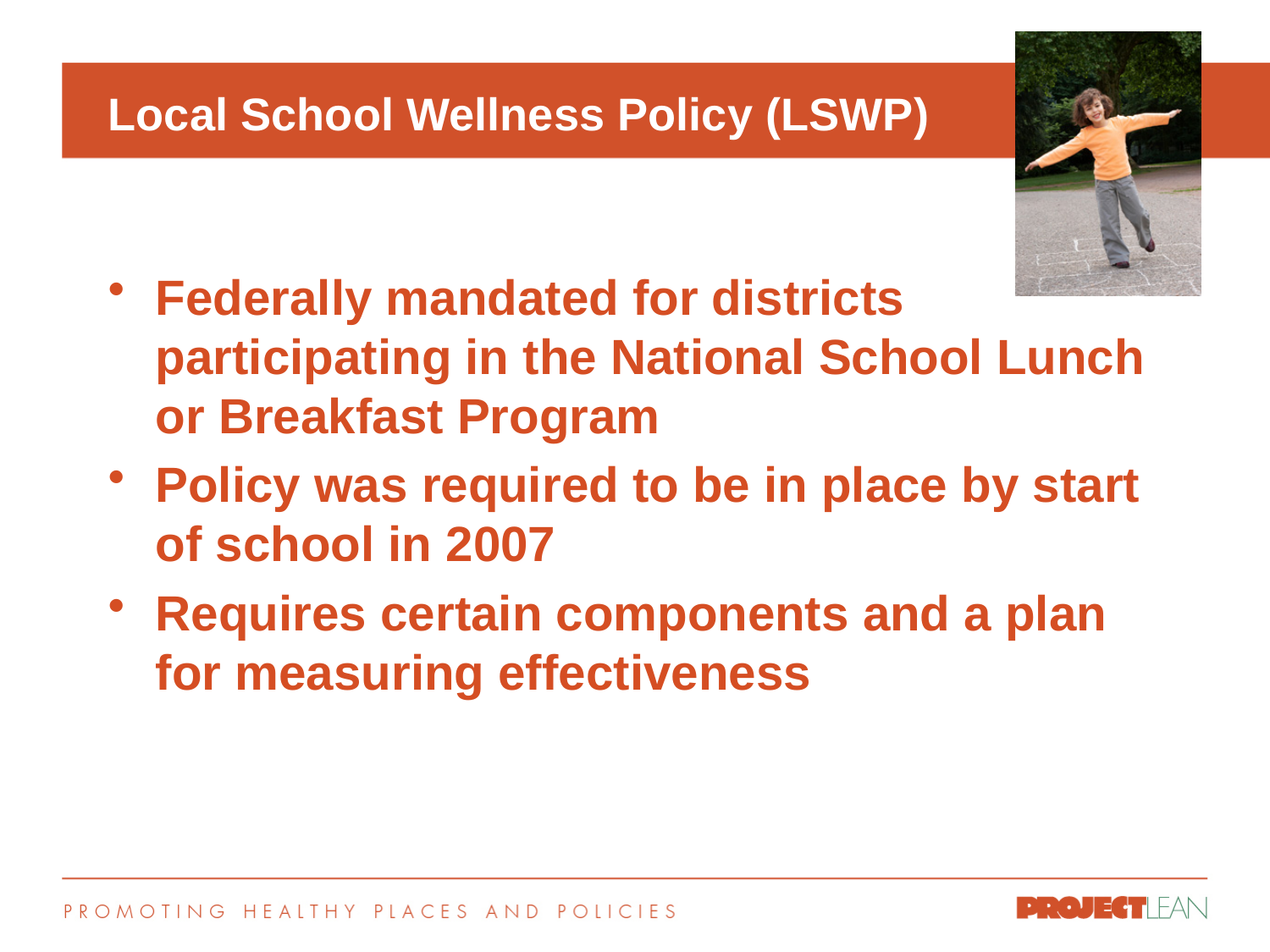

# Local School Wellness Policy (LSWP)

Federally mandated for districts participating in the National School Lunch or Breakfast Program
Policy was required to be in place by start of school in 2007
Requires certain components and a plan for measuring effectiveness